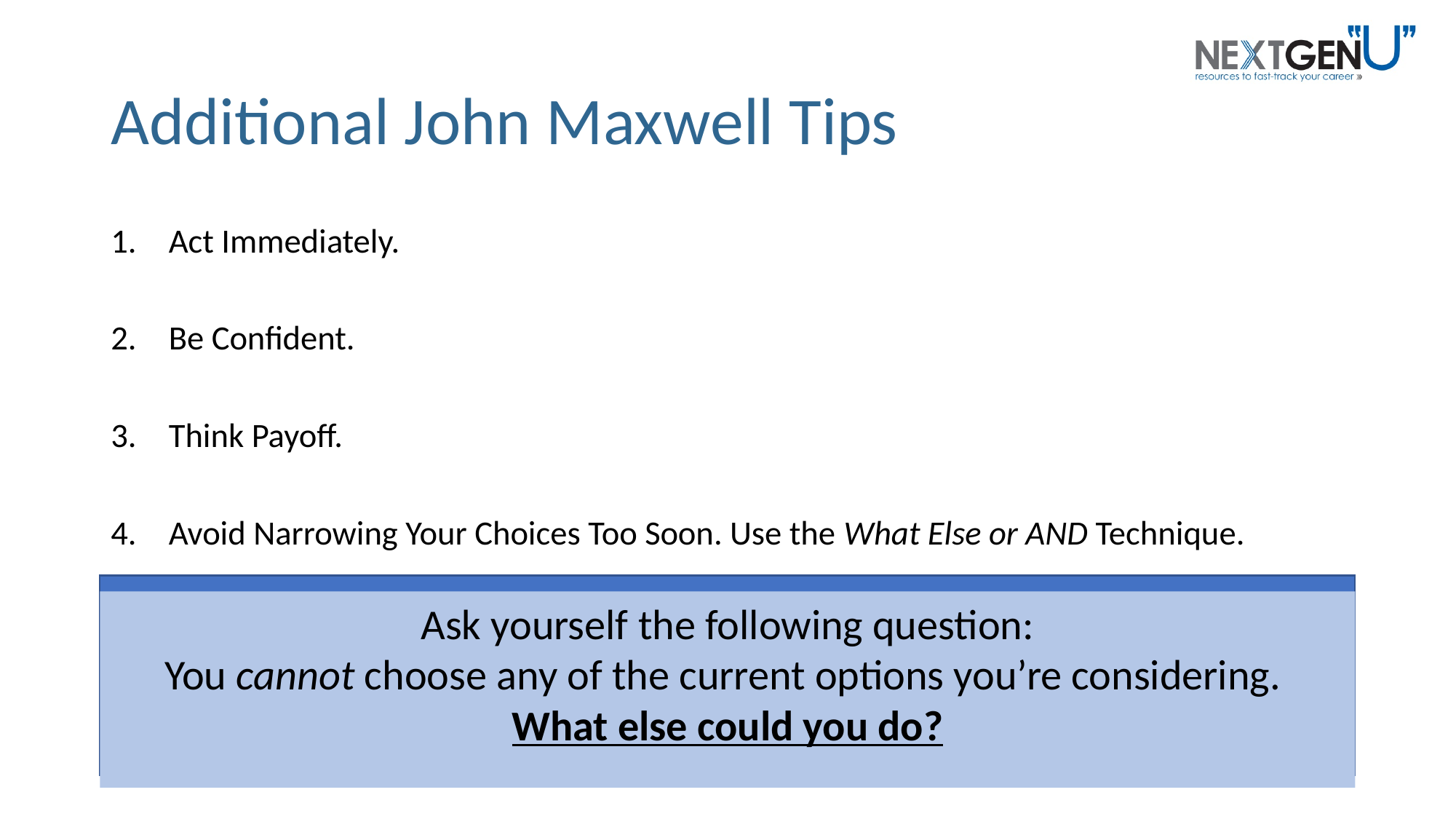

# Additional John Maxwell Tips
Act Immediately.

Be Confident.

Think Payoff.

Avoid Narrowing Your Choices Too Soon. Use the What Else or AND Technique.

Ask yourself the following question:
You cannot choose any of the current options you’re considering.
What else could you do?